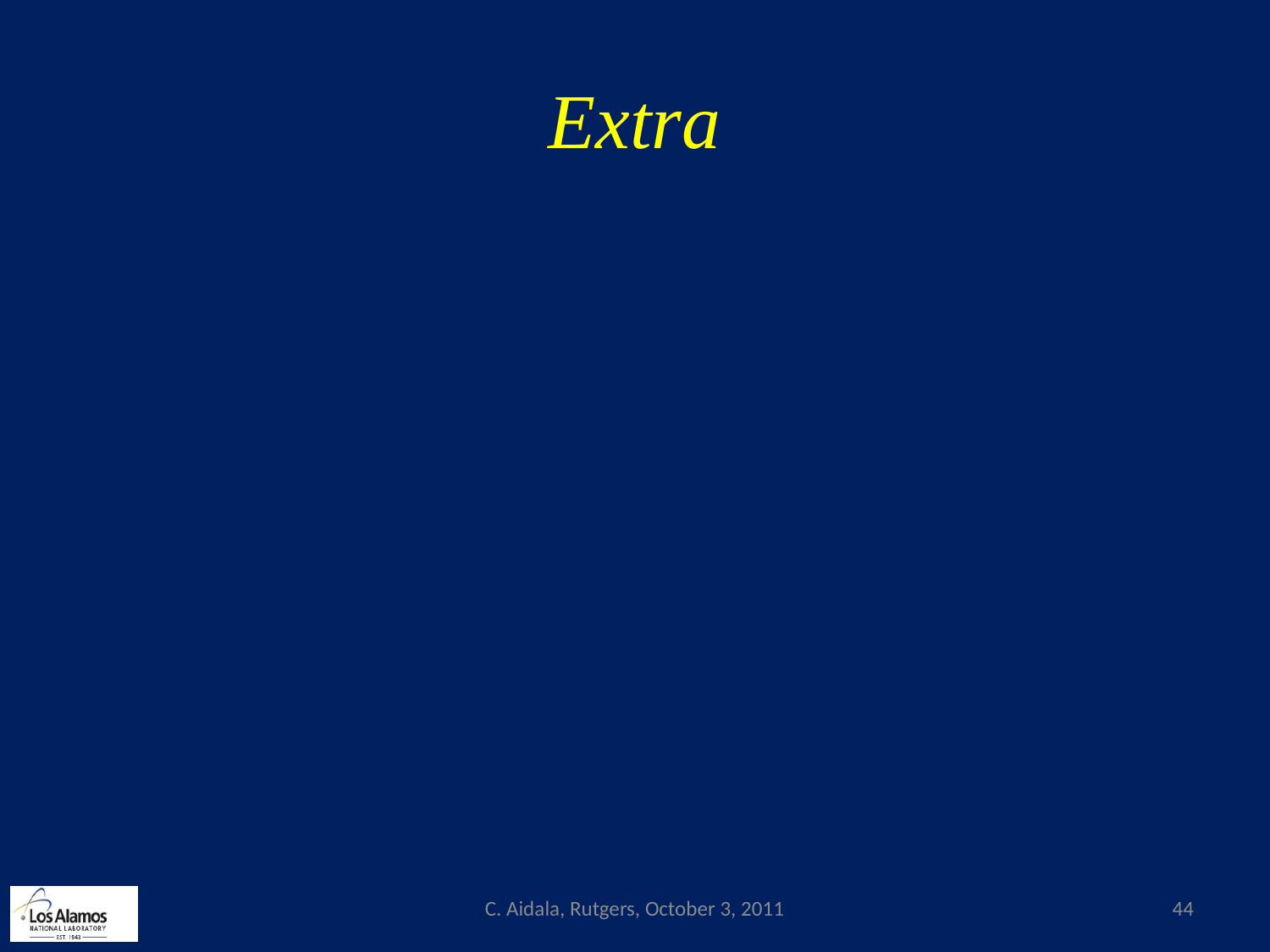

# Extra
C. Aidala, Rutgers, October 3, 2011
44